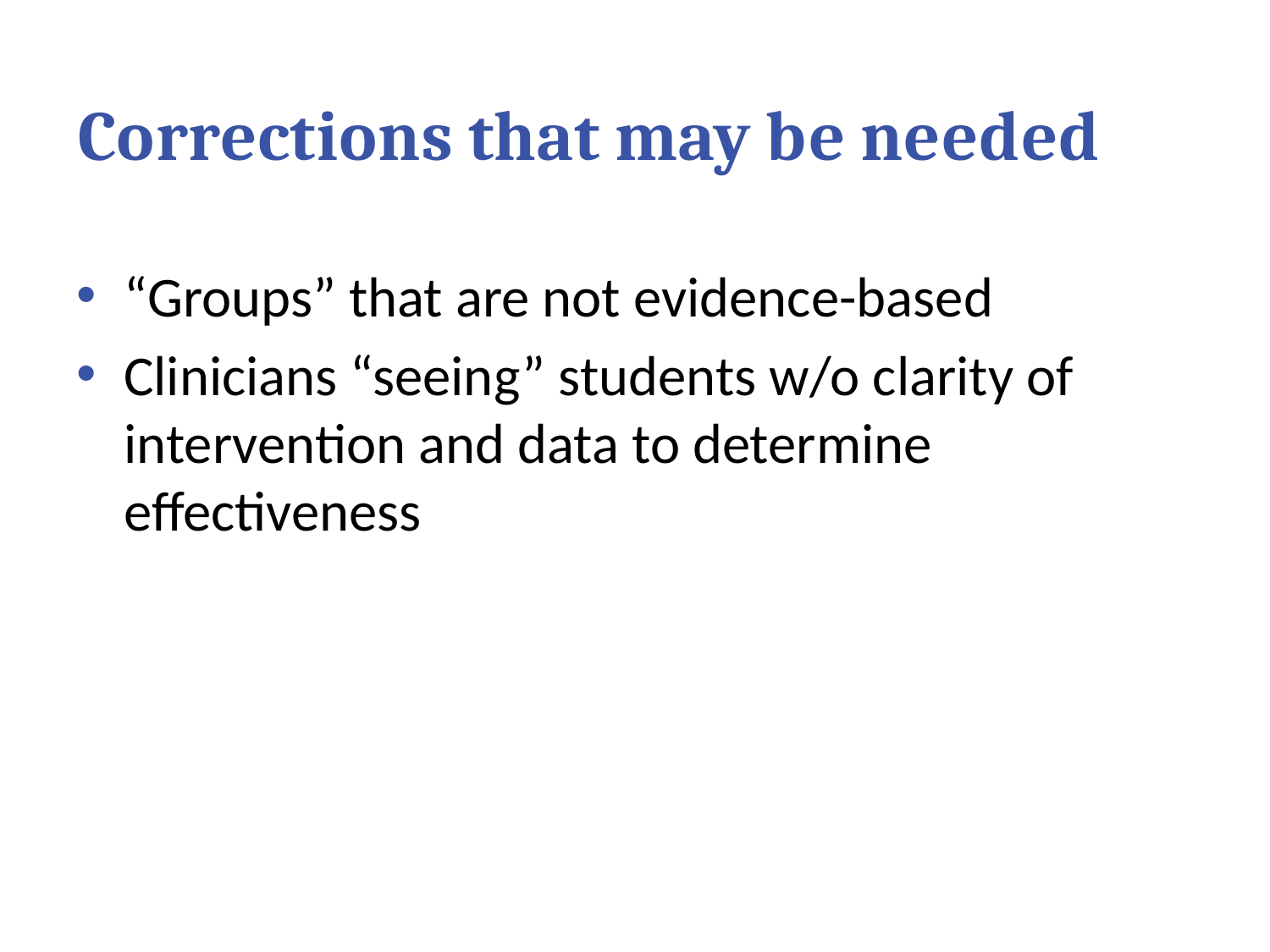

# Corrections that may be needed
“Groups” that are not evidence-based
Clinicians “seeing” students w/o clarity of intervention and data to determine effectiveness